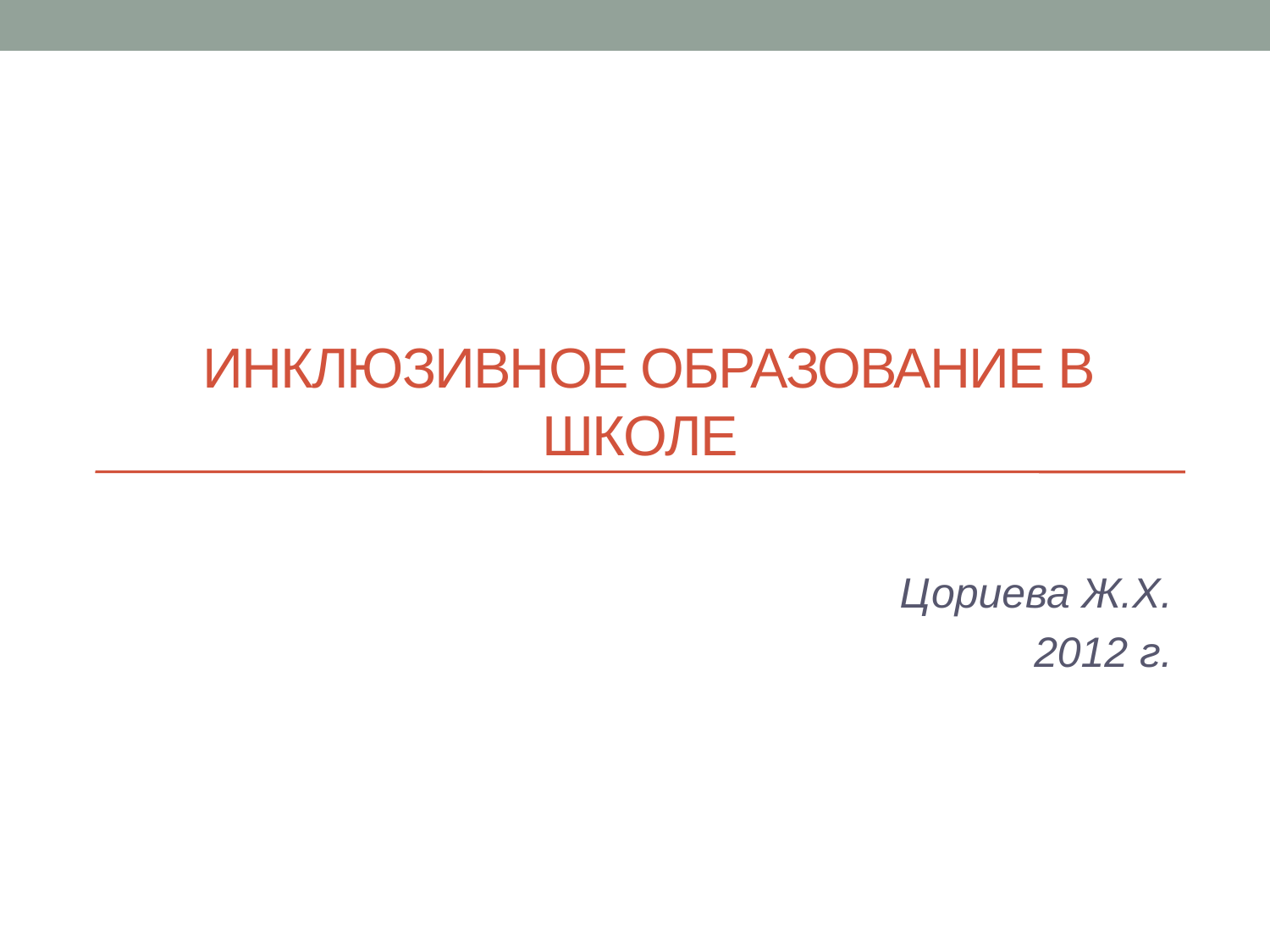

# Инклюзивное образование в школе

Цориева Ж.Х.
2012 г.